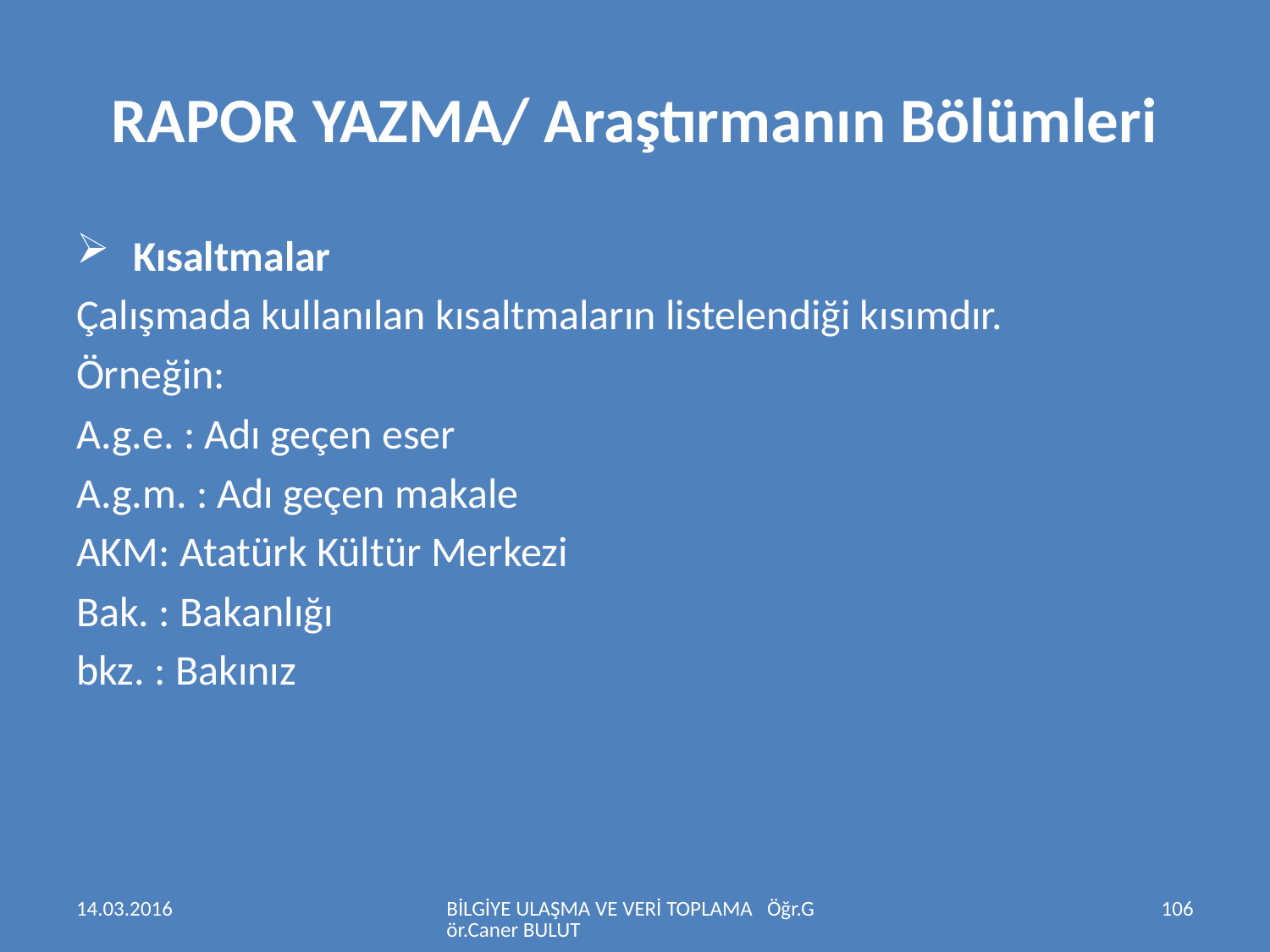

# RAPOR YAZMA/ Araştırmanın Bölümleri
 Kısaltmalar
Çalışmada kullanılan kısaltmaların listelendiği kısımdır.
Örneğin:
A.g.e. : Adı geçen eser
A.g.m. : Adı geçen makale
AKM: Atatürk Kültür Merkezi
Bak. : Bakanlığı
bkz. : Bakınız
14.03.2016
BİLGİYE ULAŞMA VE VERİ TOPLAMA   Öğr.Gör.Caner BULUT
106